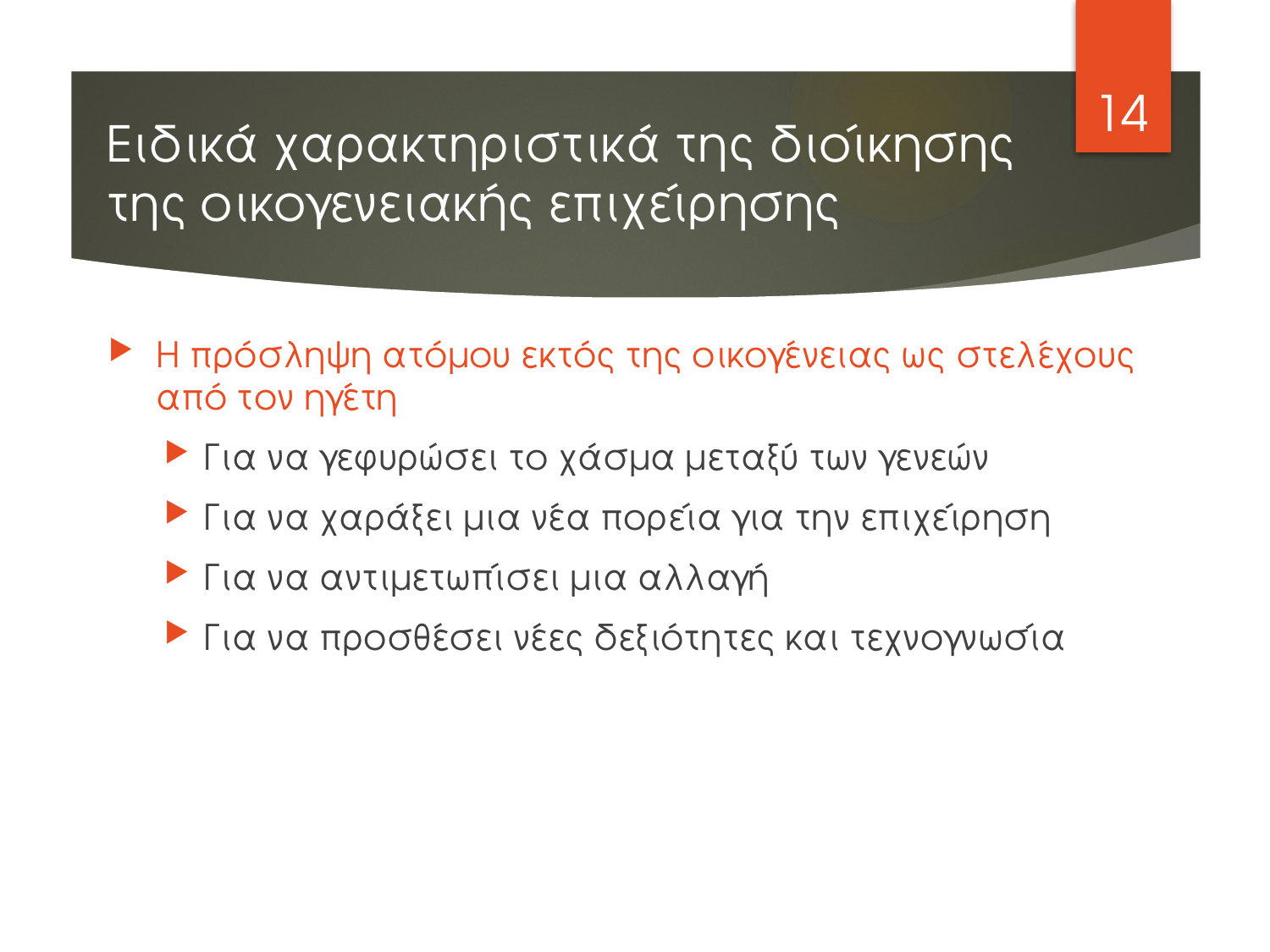

14
# Ειδικά χαρακτηριστικά της διοίκησης της οικογενειακής επιχείρησης
Η πρόσληψη ατόμου εκτός της οικογένειας ως στελέχους από τον ηγέτη
Για να γεφυρώσει το χάσμα μεταξύ των γενεών
Για να χαράξει μια νέα πορεία για την επιχείρηση
Για να αντιμετωπίσει μια αλλαγή
Για να προσθέσει νέες δεξιότητες και τεχνογνωσία